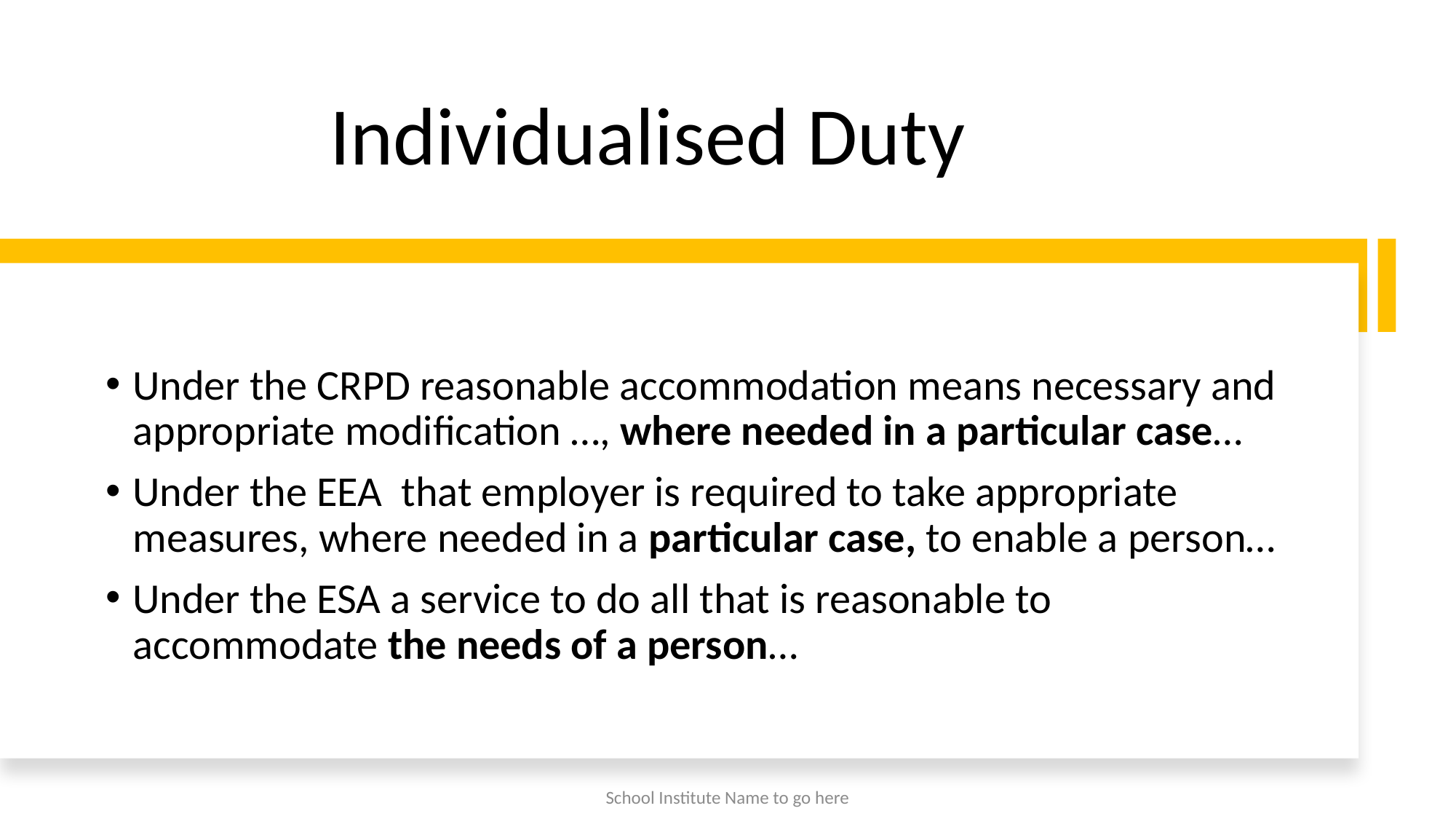

# Individualised Duty

Under the CRPD reasonable accommodation means necessary and appropriate modification …, where needed in a particular case…
Under the EEA  that employer is required to take appropriate measures, where needed in a particular case, to enable a person…
Under the ESA a service to do all that is reasonable to accommodate the needs of a person…
School Institute Name to go here